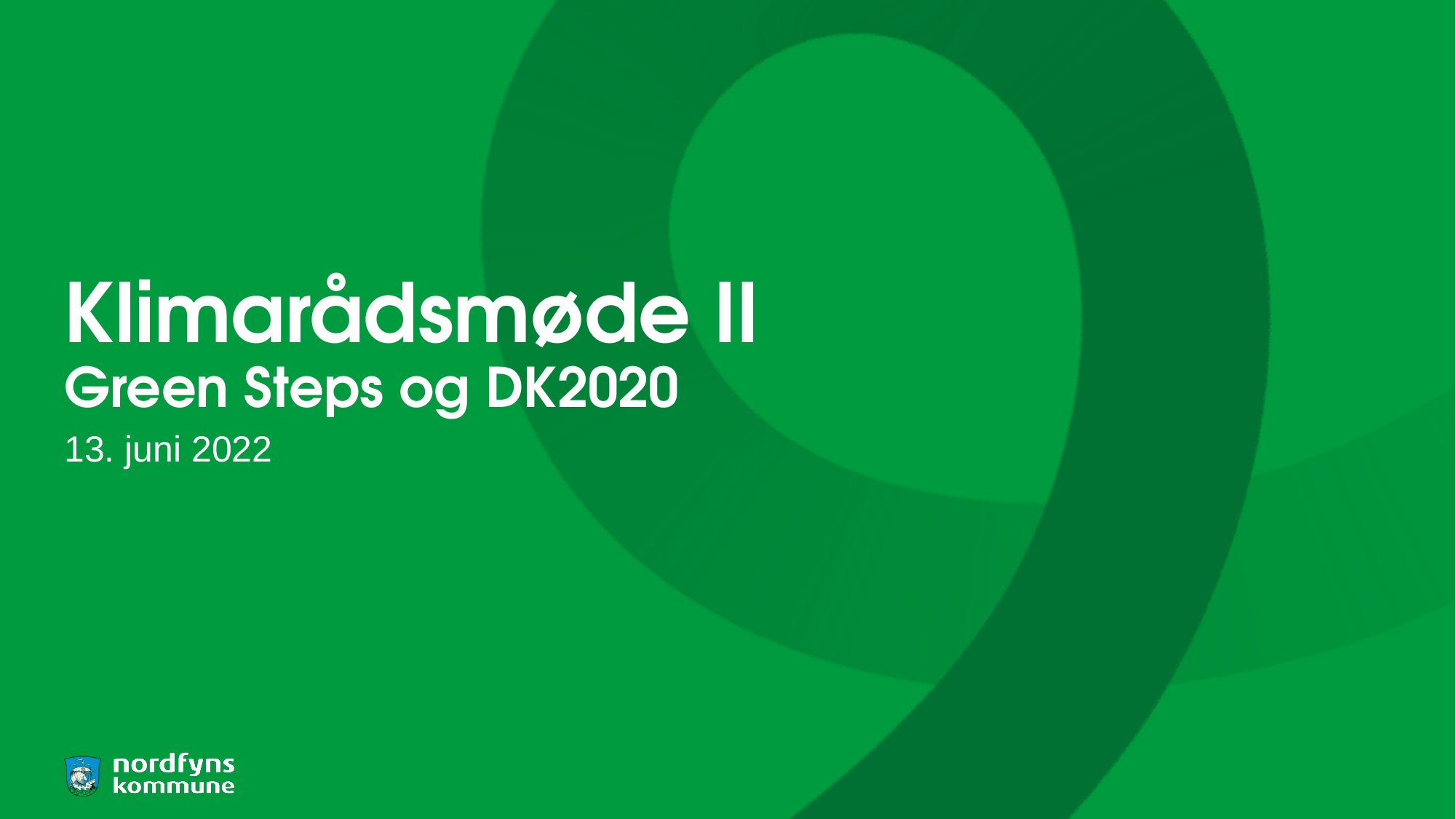

# Klimarådsmøde II Green Steps og DK2020
13. juni 2022

1